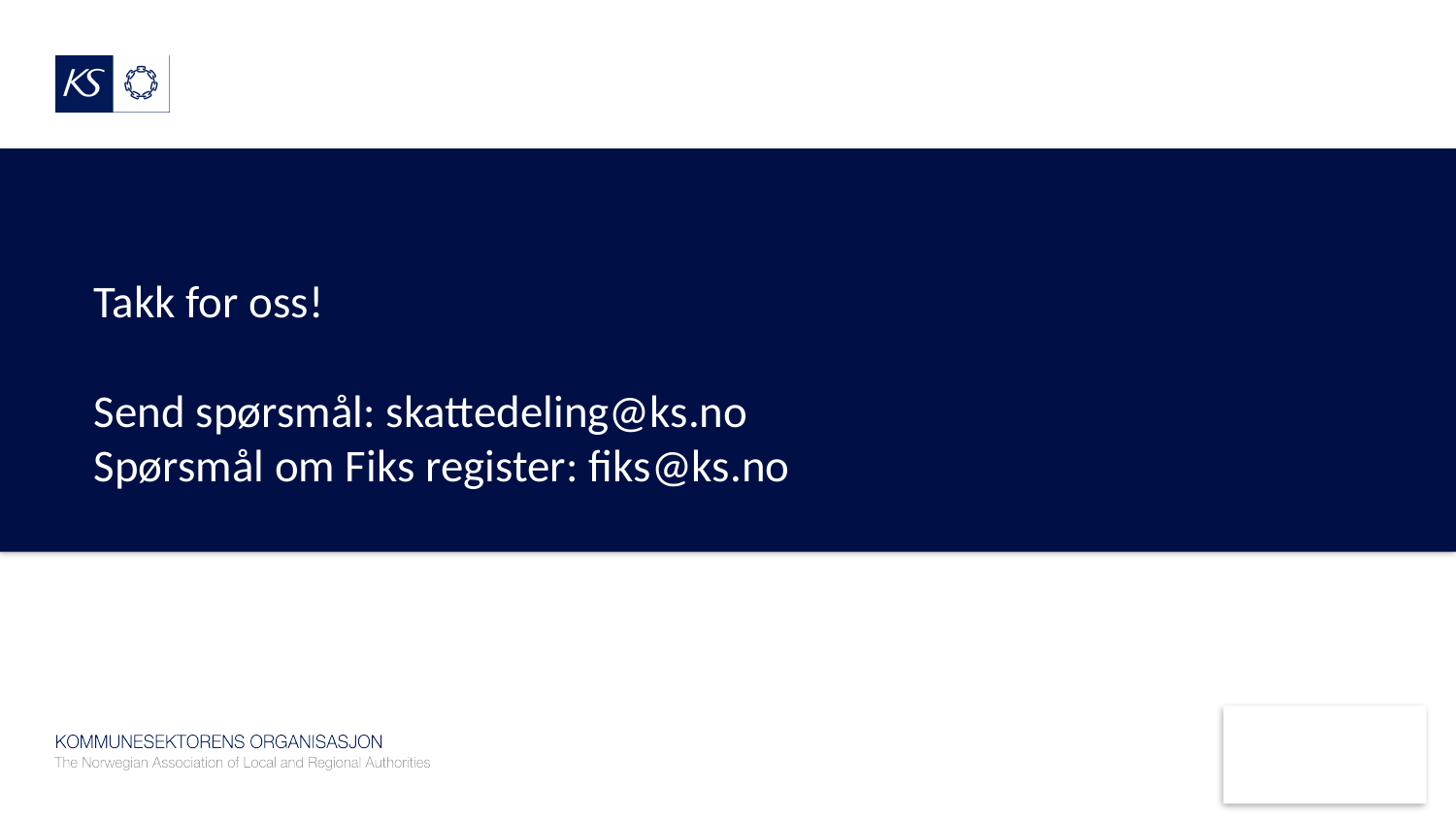

# Takk for oss! Send spørsmål: skattedeling@ks.no Spørsmål om Fiks register: fiks@ks.no